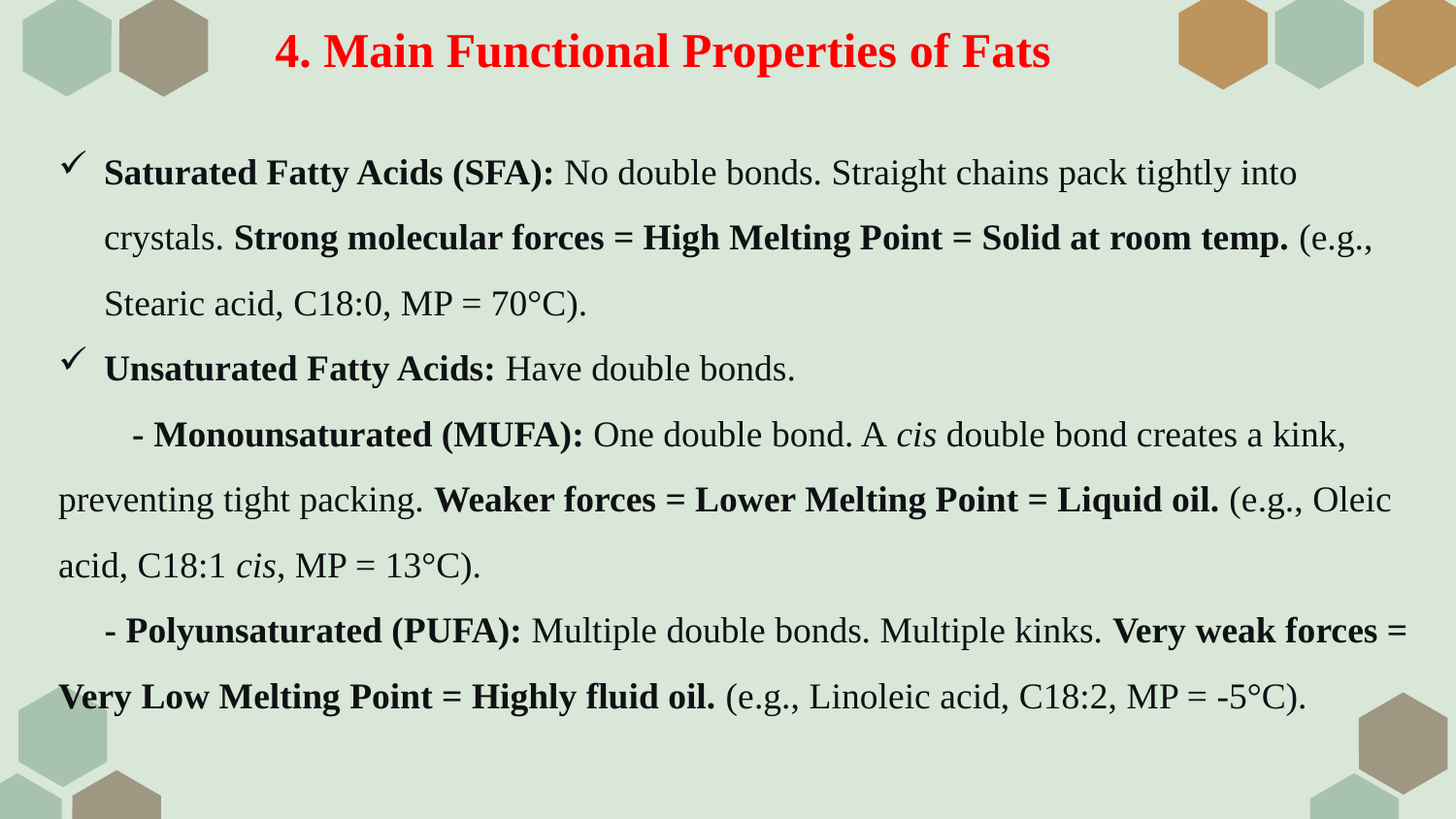

# 4. Main Functional Properties of Fats
Saturated Fatty Acids (SFA): No double bonds. Straight chains pack tightly into crystals. Strong molecular forces = High Melting Point = Solid at room temp. (e.g., Stearic acid, C18:0, MP = 70°C).
Unsaturated Fatty Acids: Have double bonds.
        - Monounsaturated (MUFA): One double bond. A cis double bond creates a kink, preventing tight packing. Weaker forces = Lower Melting Point = Liquid oil. (e.g., Oleic acid, C18:1 cis, MP = 13°C).
     - Polyunsaturated (PUFA): Multiple double bonds. Multiple kinks. Very weak forces = Very Low Melting Point = Highly fluid oil. (e.g., Linoleic acid, C18:2, MP = -5°C).